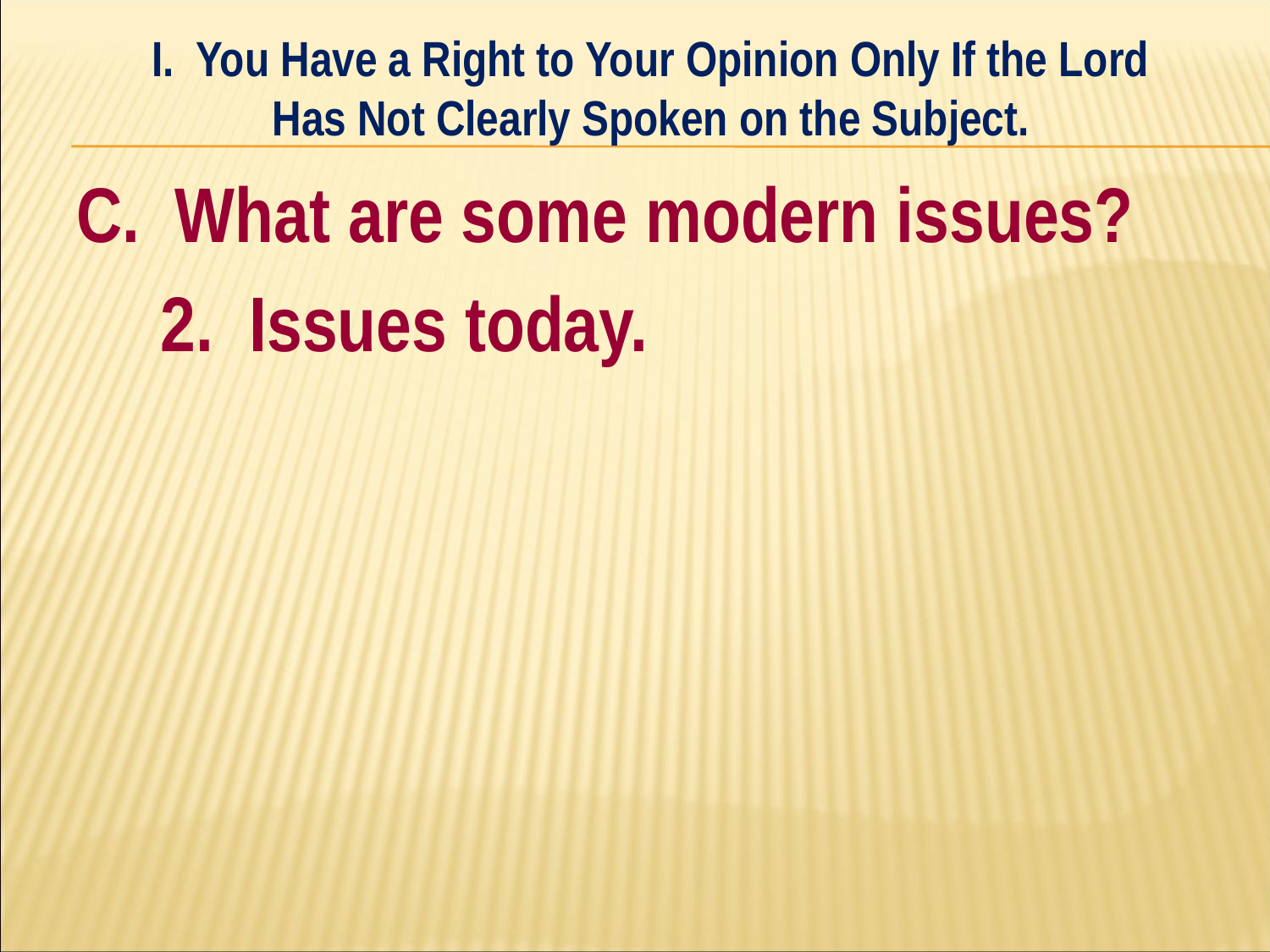

I.  You Have a Right to Your Opinion Only If the Lord Has Not Clearly Spoken on the Subject.
#
C.  What are some modern issues?
	2.  Issues today.